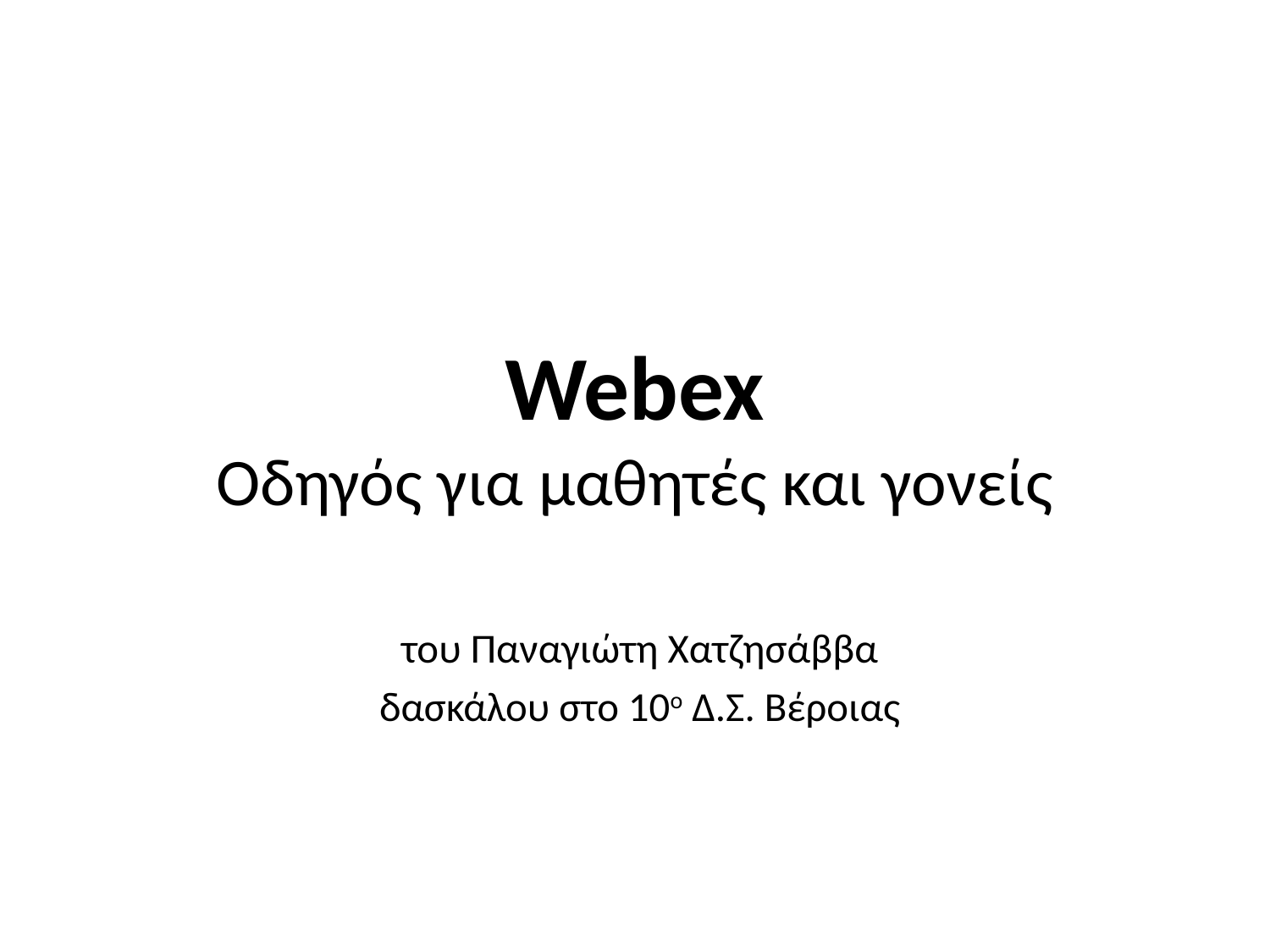

# Webex Οδηγός για μαθητές και γονείς
του Παναγιώτη Χατζησάββα
δασκάλου στο 10ο Δ.Σ. Βέροιας